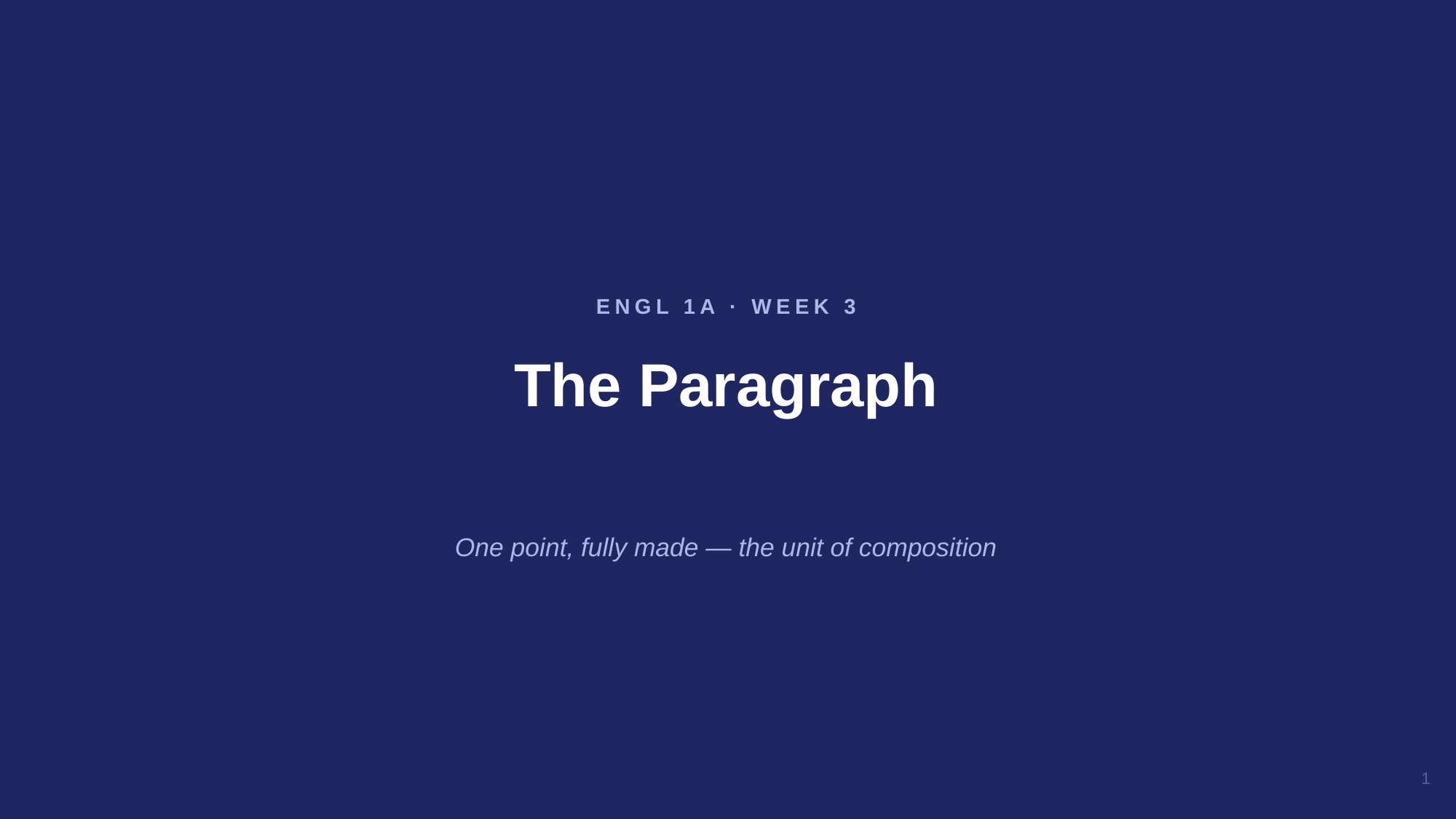

The Paragraph
ENGL 1A · WEEK 3
One point, fully made — the unit of composition
1